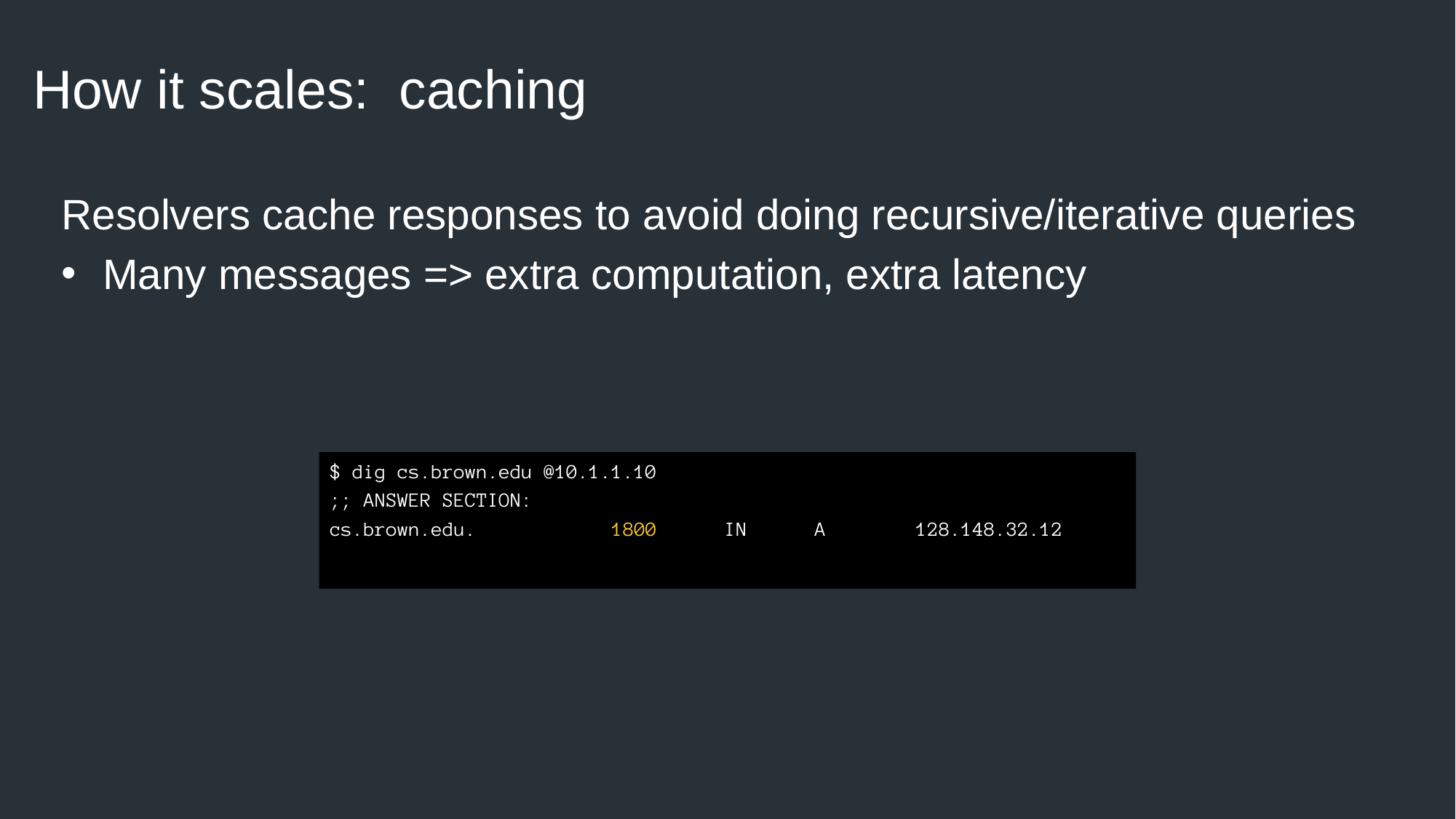

How it scales:  caching
Resolvers cache responses to avoid doing recursive/iterative queries
Many messages => extra computation, extra latency

$ dig cs.brown.edu @10.1.1.10
;; ANSWER SECTION:
cs.brown.edu.            1800      IN      A        128.148.32.12